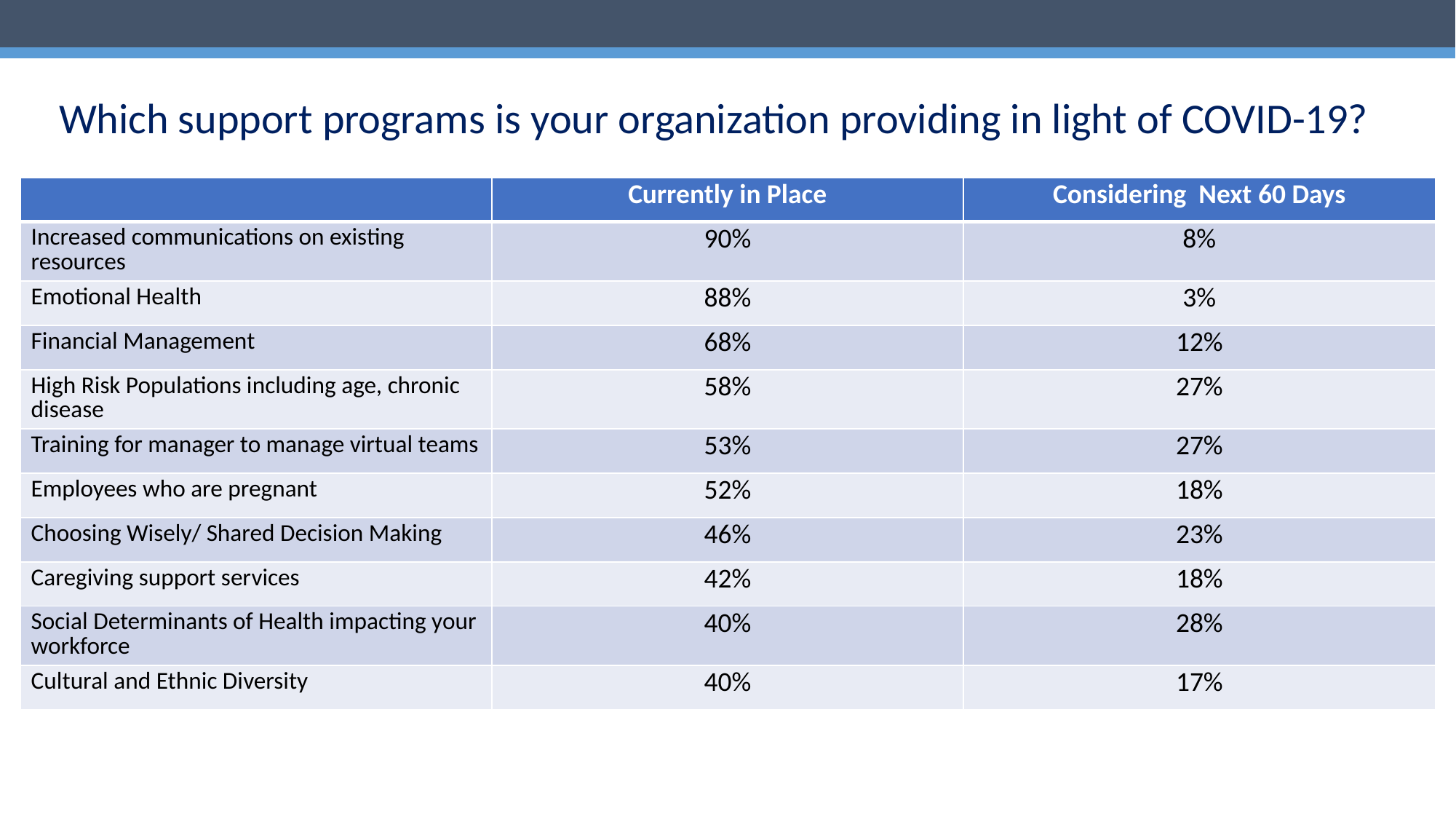

# Which support programs is your organization providing in light of COVID-19?
|  | Currently in Place | Considering Next 60 Days |
| --- | --- | --- |
| Increased communications on existing resources | 90% | 8% |
| Emotional Health | 88% | 3% |
| Financial Management | 68% | 12% |
| High Risk Populations including age, chronic disease | 58% | 27% |
| Training for manager to manage virtual teams | 53% | 27% |
| Employees who are pregnant | 52% | 18% |
| Choosing Wisely/ Shared Decision Making | 46% | 23% |
| Caregiving support services | 42% | 18% |
| Social Determinants of Health impacting your workforce | 40% | 28% |
| Cultural and Ethnic Diversity | 40% | 17% |